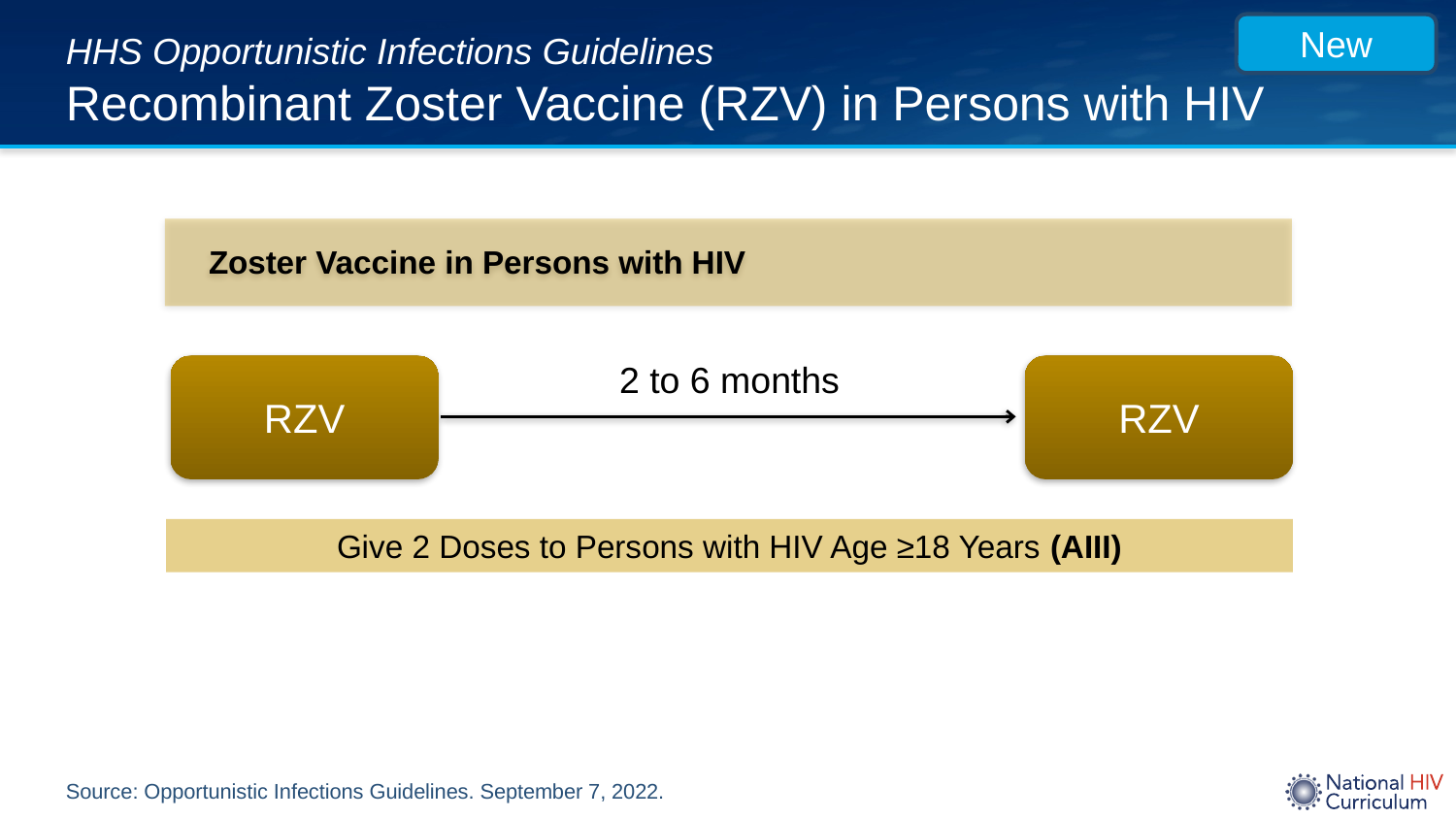

# HHS Opportunistic Infections Guidelines Recombinant Zoster Vaccine (RZV) in Persons with HIV
New

Zoster Vaccine in Persons with HIV
2 to 6 months
RZV
RZV
Give 2 Doses to Persons with HIV Age ≥18 Years (AIII)
Source: Opportunistic Infections Guidelines. September 7, 2022.